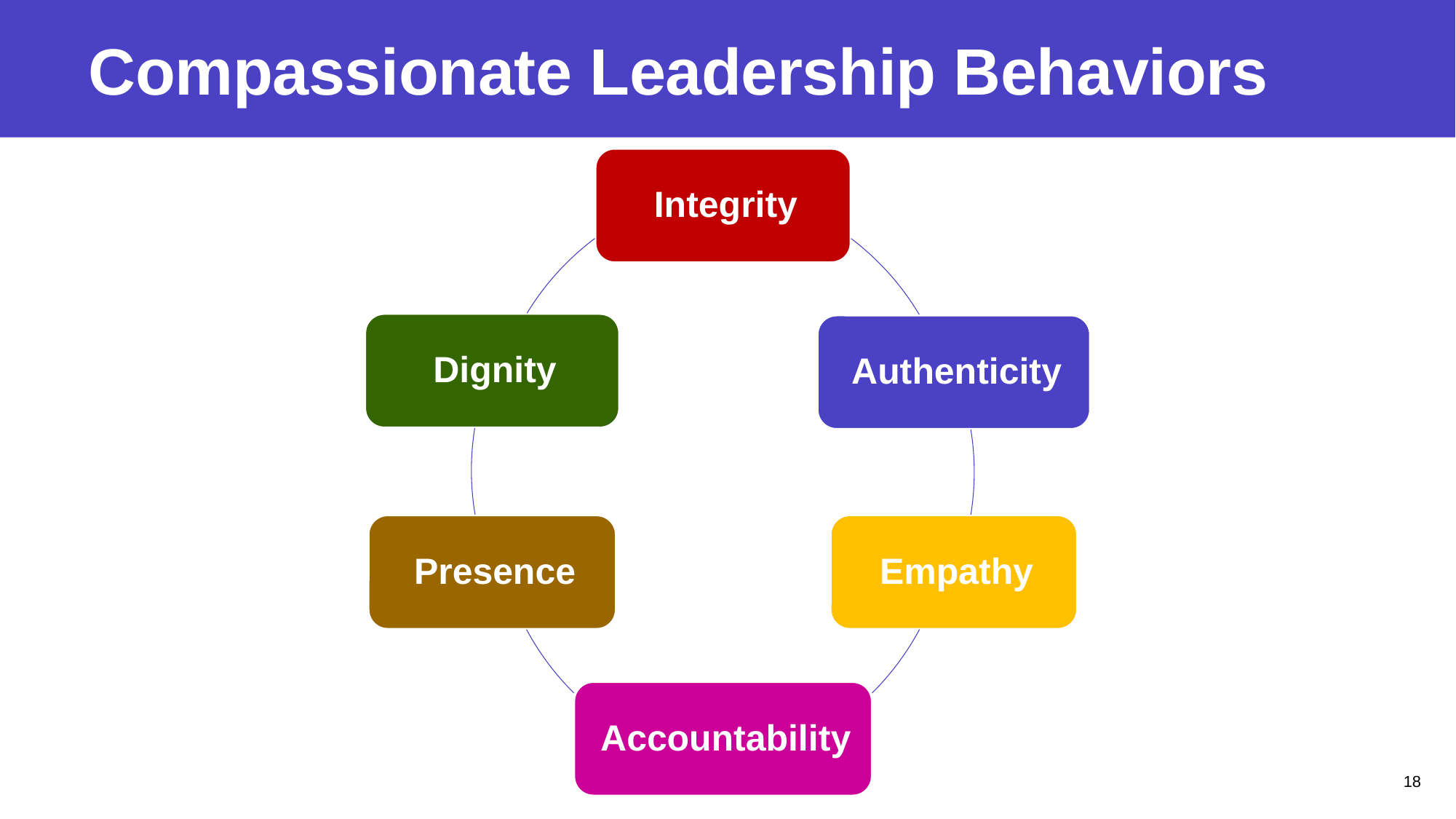

# Compassionate Leadership Behaviors
Integrity
Authenticity
Empathy
Accountability
Presence
Dignity
18